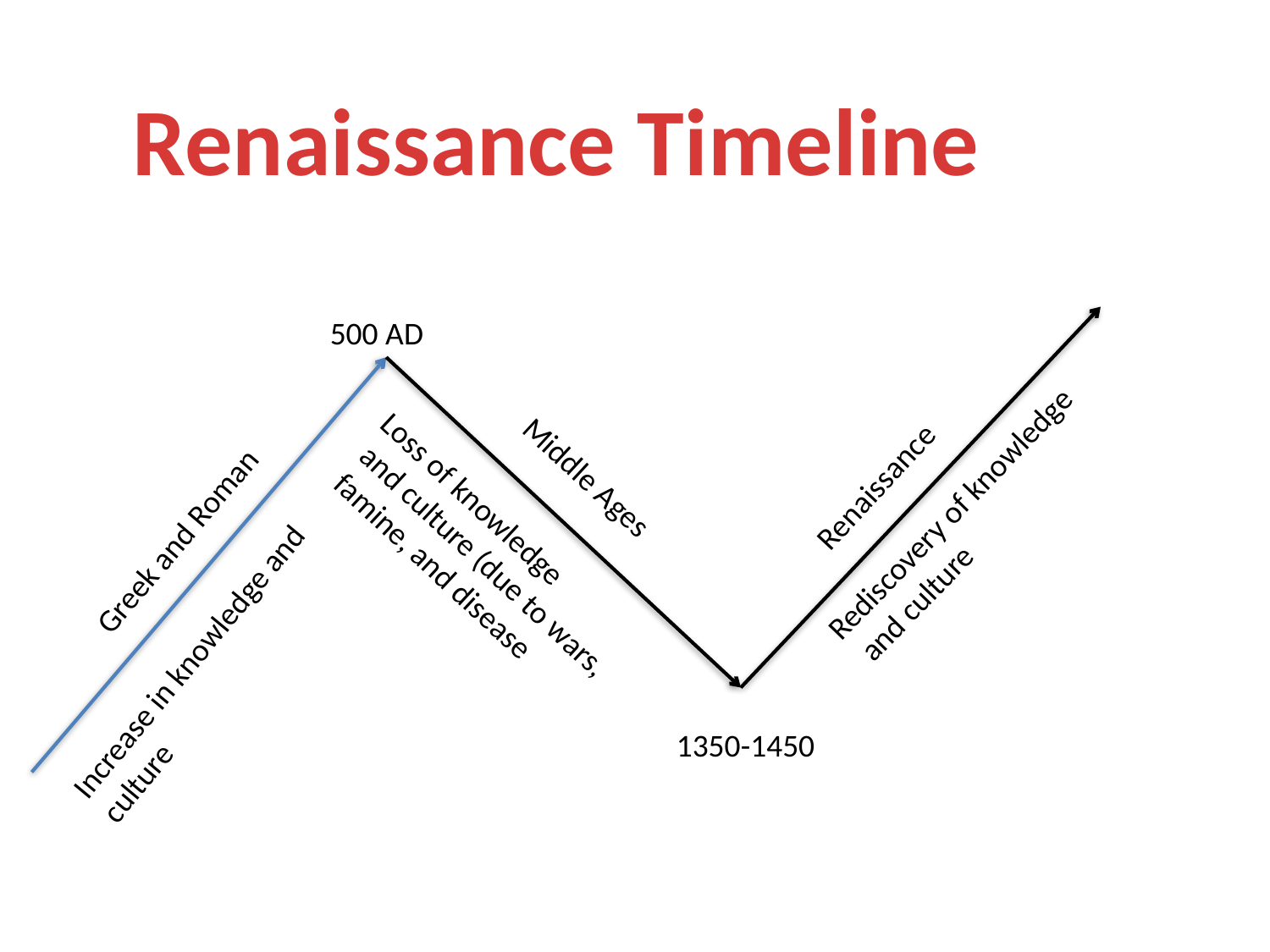

Renaissance Timeline
500 AD
Renaissance
Middle Ages
Rediscovery of knowledge
 and culture
Greek and Roman
Loss of knowledge
 and culture (due to wars,
 famine, and disease
Increase in knowledge and culture
1350-1450